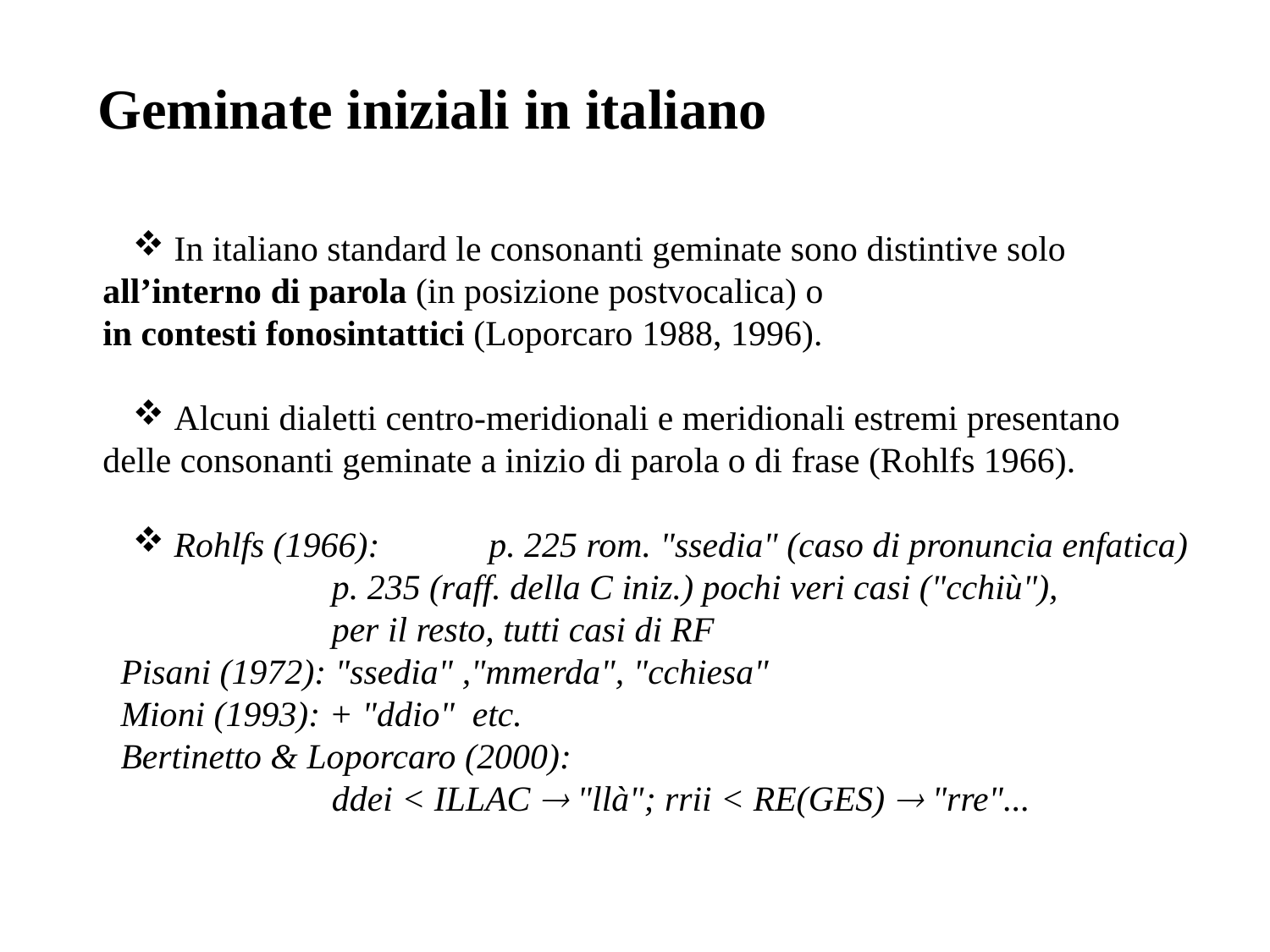

# Geminate iniziali in italiano
 In italiano standard le consonanti geminate sono distintive solo
all’interno di parola (in posizione postvocalica) o
in contesti fonosintattici (Loporcaro 1988, 1996).

 Alcuni dialetti centro-meridionali e meridionali estremi presentano
delle consonanti geminate a inizio di parola o di frase (Rohlfs 1966).

 Rohlfs (1966): 	p. 225 rom. "ssedia" (caso di pronuncia enfatica)
		p. 235 (raff. della C iniz.) pochi veri casi ("cchiù"),
		per il resto, tutti casi di RF
  Pisani (1972): "ssedia" ,"mmerda", "cchiesa"
  Mioni (1993): + "ddio"  etc.
  Bertinetto & Loporcaro (2000):
		ddei < ILLAC → "llà"; rrii < RE(GES) → "rre"...